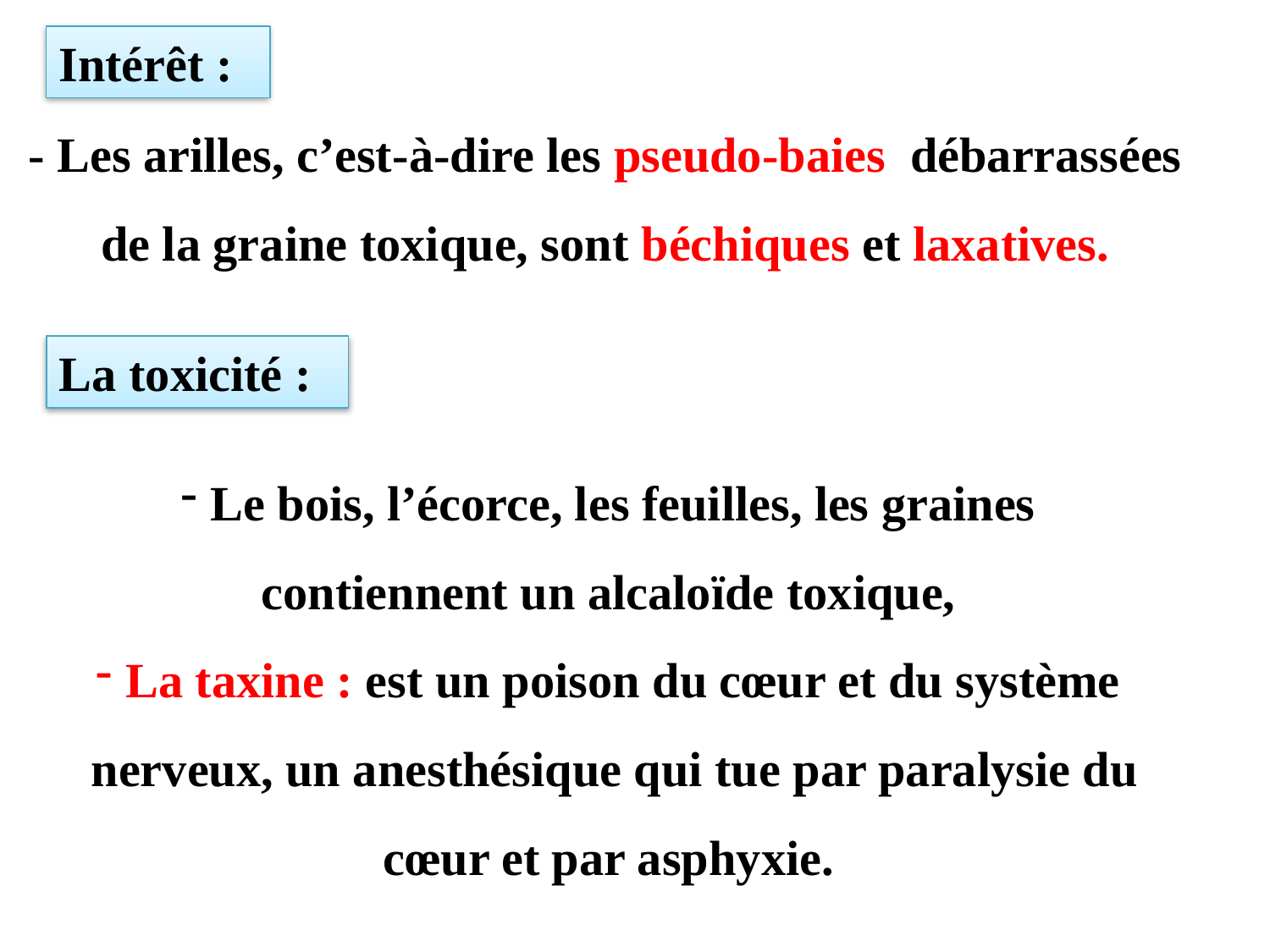

Intérêt :
- Les arilles, c’est-à-dire les pseudo-baies  débarrassées de la graine toxique, sont béchiques et laxatives.
La toxicité :

Le bois, l’écorce, les feuilles, les graines contiennent un alcaloïde toxique,
La taxine : est un poison du cœur et du système nerveux, un anesthésique qui tue par paralysie du cœur et par asphyxie.